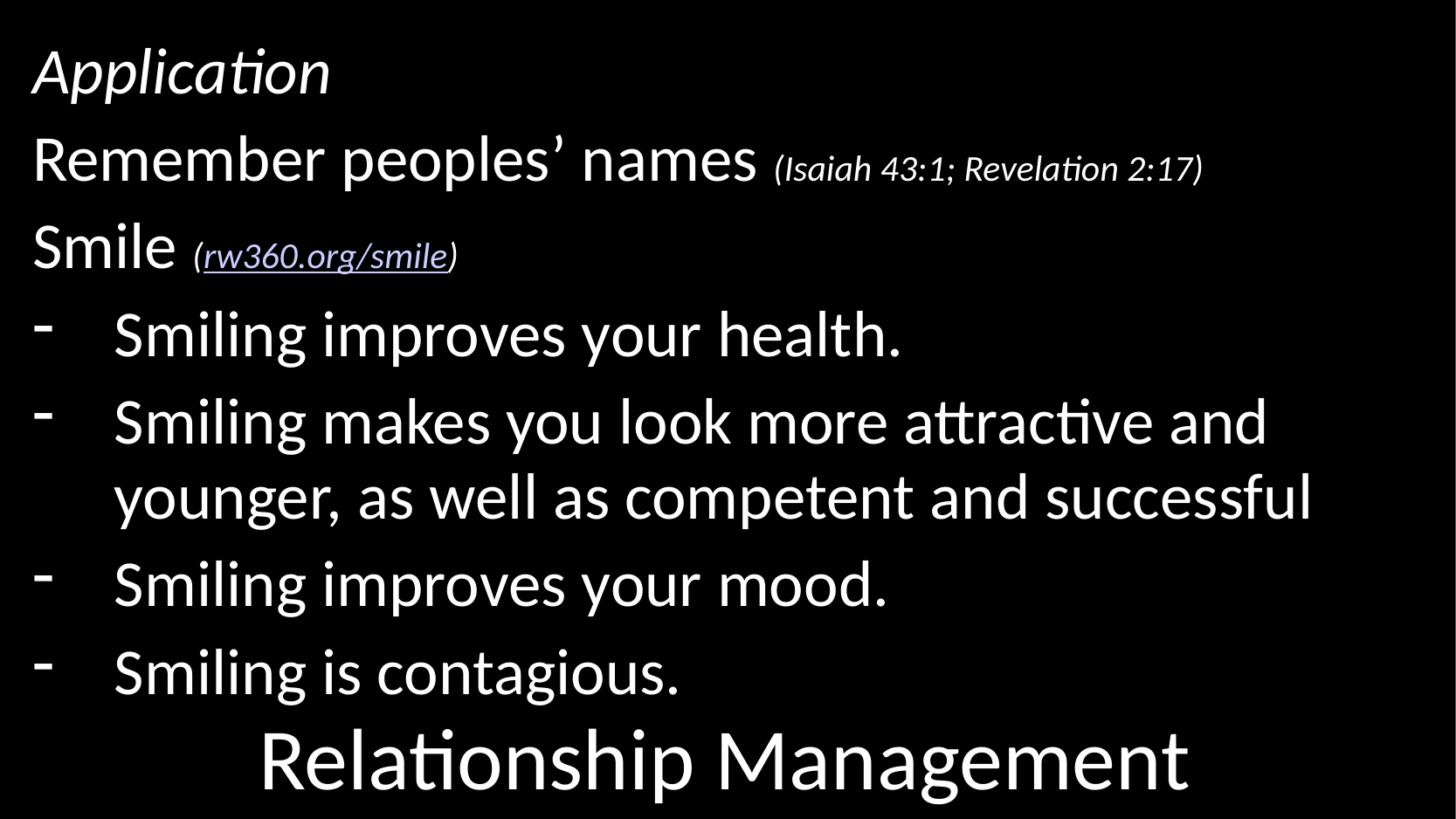

Application
Remember peoples’ names (Isaiah 43:1; Revelation 2:17)
Smile (rw360.org/smile)
Smiling improves your health.
Smiling makes you look more attractive and younger, as well as competent and successful
Smiling improves your mood.
Smiling is contagious.

# Relationship Management